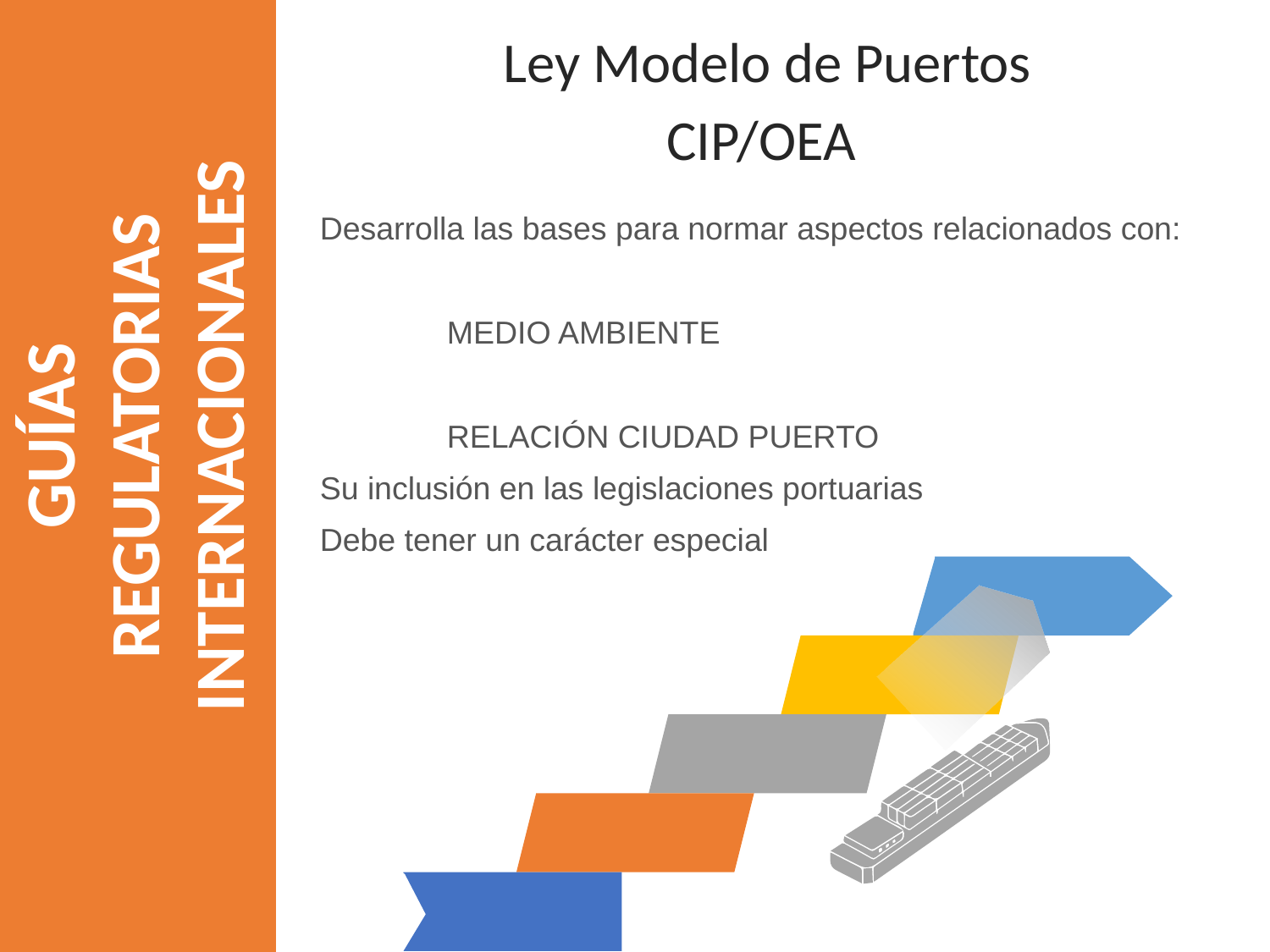

Ley Modelo de Puertos
CIP/OEA
Desarrolla las bases para normar aspectos relacionados con:

	MEDIO AMBIENTE

	RELACIÓN CIUDAD PUERTO
Su inclusión en las legislaciones portuarias
Debe tener un carácter especial

GUÍAS REGULATORIAS INTERNACIONALES